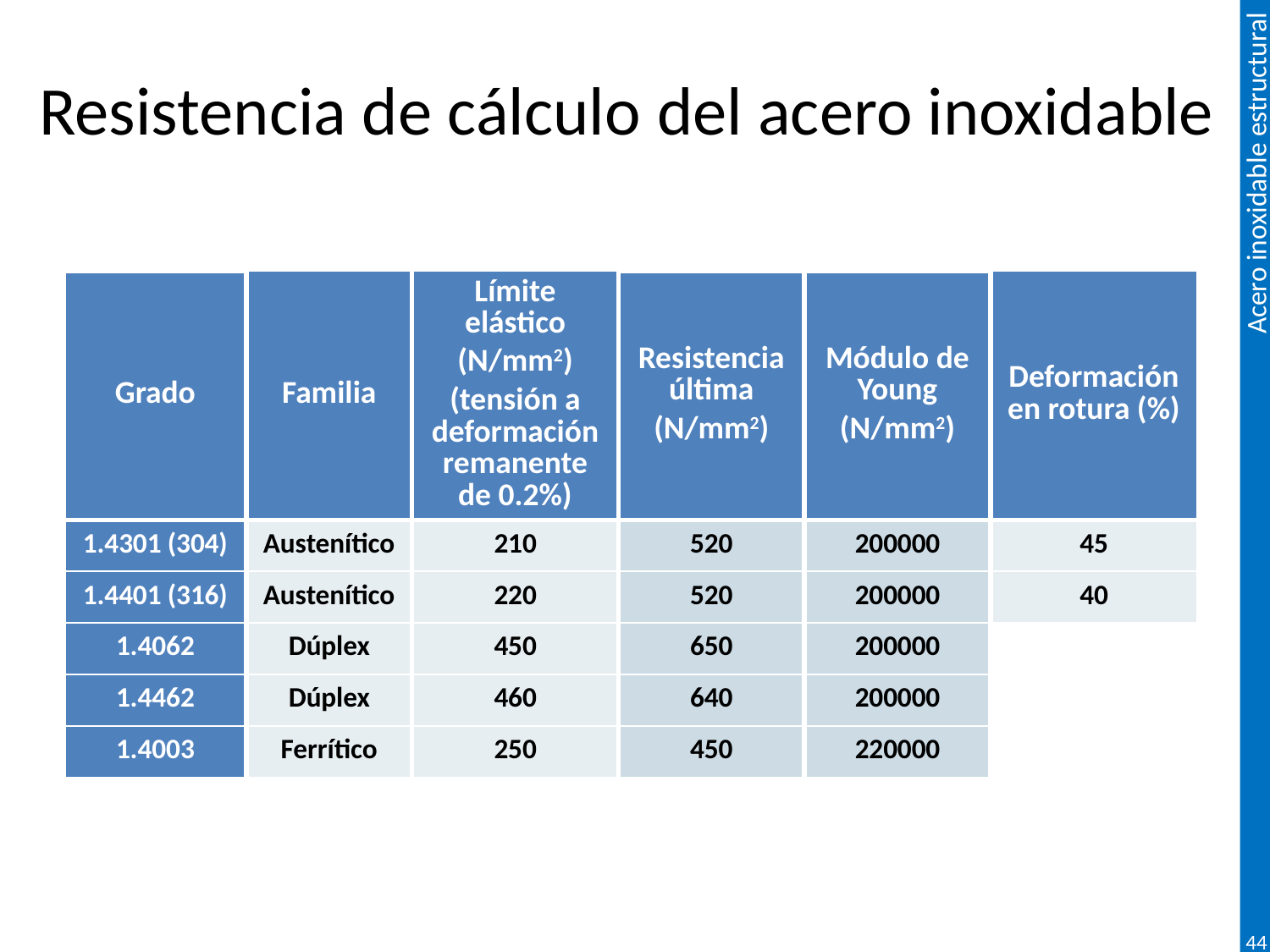

# Resistencia de cálculo del acero inoxidable
| Grado | Familia | Límite elástico (N/mm2) (tensión a deformación remanente de 0.2%) | Resistencia última (N/mm2) | Módulo de Young (N/mm2) | Deformación en rotura (%) |
| --- | --- | --- | --- | --- | --- |
| 1.4301 (304) | Austenítico | 210 | 520 | 200000 | 45 |
| 1.4401 (316) | Austenítico | 220 | 520 | 200000 | 40 |
| 1.4062 | Dúplex | 450 | 650 | 200000 |  |
| 1.4462 | Dúplex | 460 | 640 | 200000 |  |
| 1.4003 | Ferrítico | 250 | 450 | 220000 |  |
44